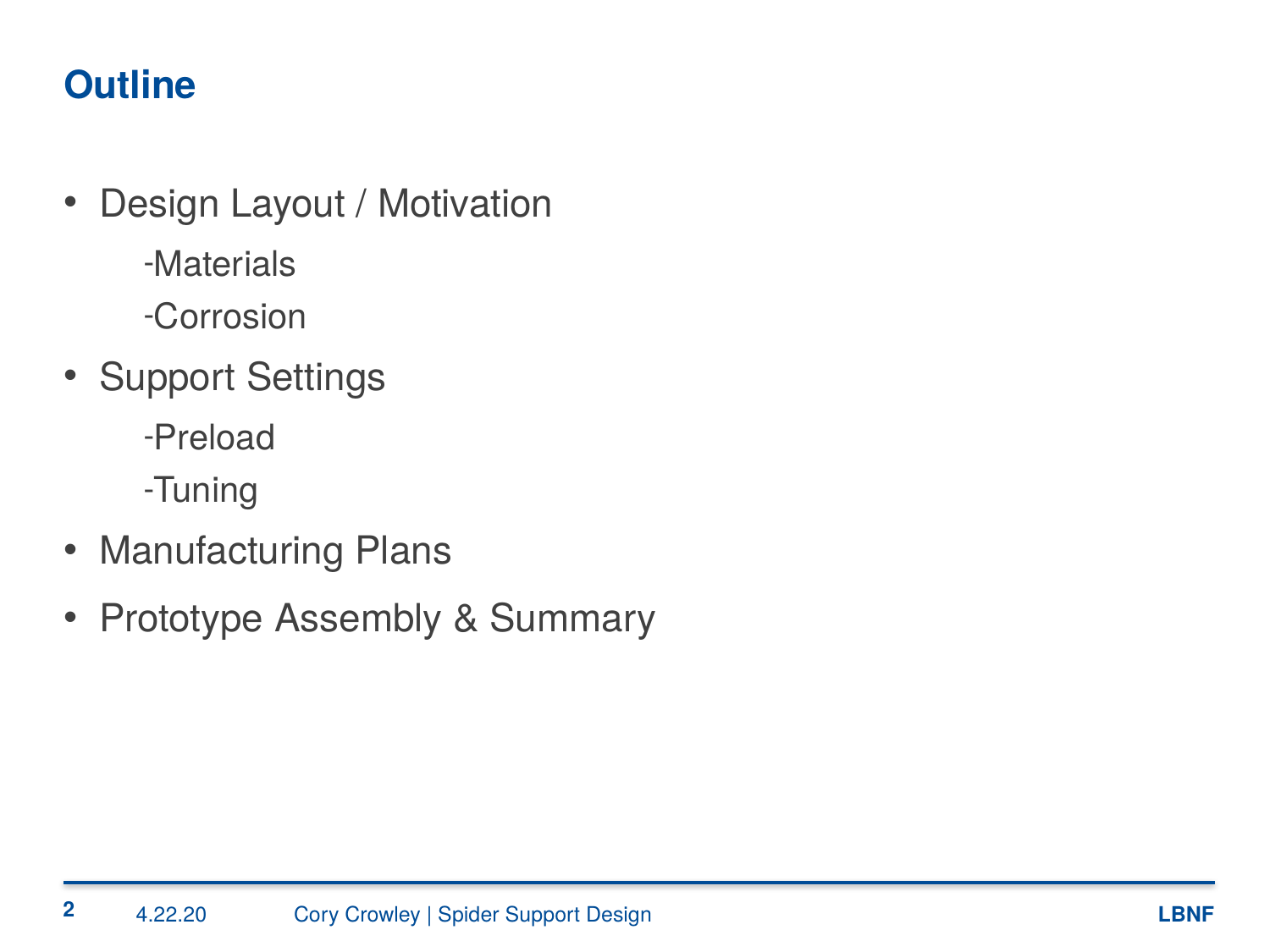

# Outline
Design Layout / Motivation
Materials
Corrosion
Support Settings
Preload
Tuning
Manufacturing Plans
Prototype Assembly & Summary
2
4.22.20
Cory Crowley | Spider Support Design